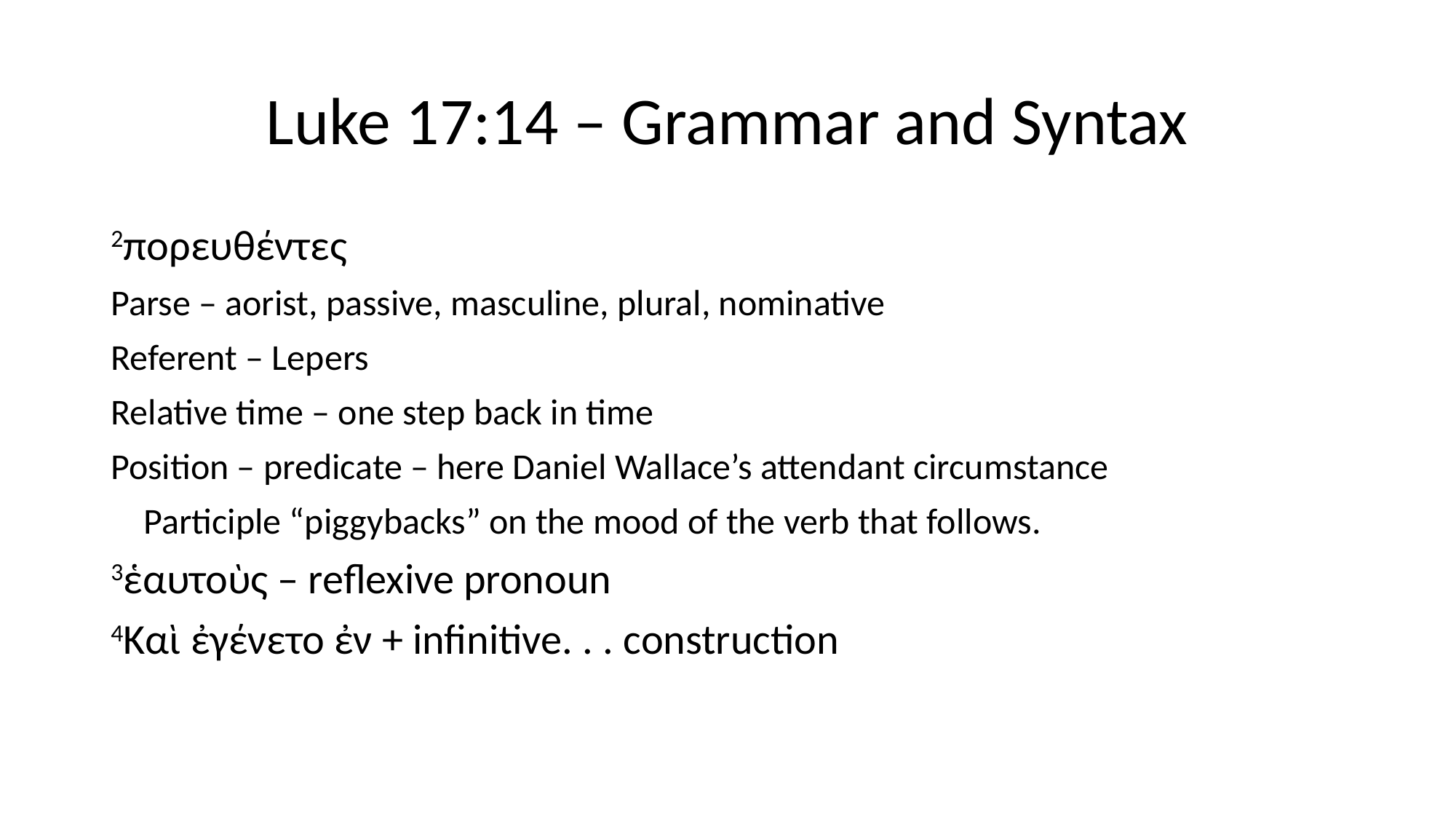

# Luke 17:14 – Grammar and Syntax
2πορευθέντες
Parse – aorist, passive, masculine, plural, nominative
Referent – Lepers
Relative time – one step back in time
Position – predicate – here Daniel Wallace’s attendant circumstance
    Participle “piggybacks” on the mood of the verb that follows.
3ἑαυτοὺς – reflexive pronoun
4Καὶ ἐγένετο ἐν + infinitive. . . construction